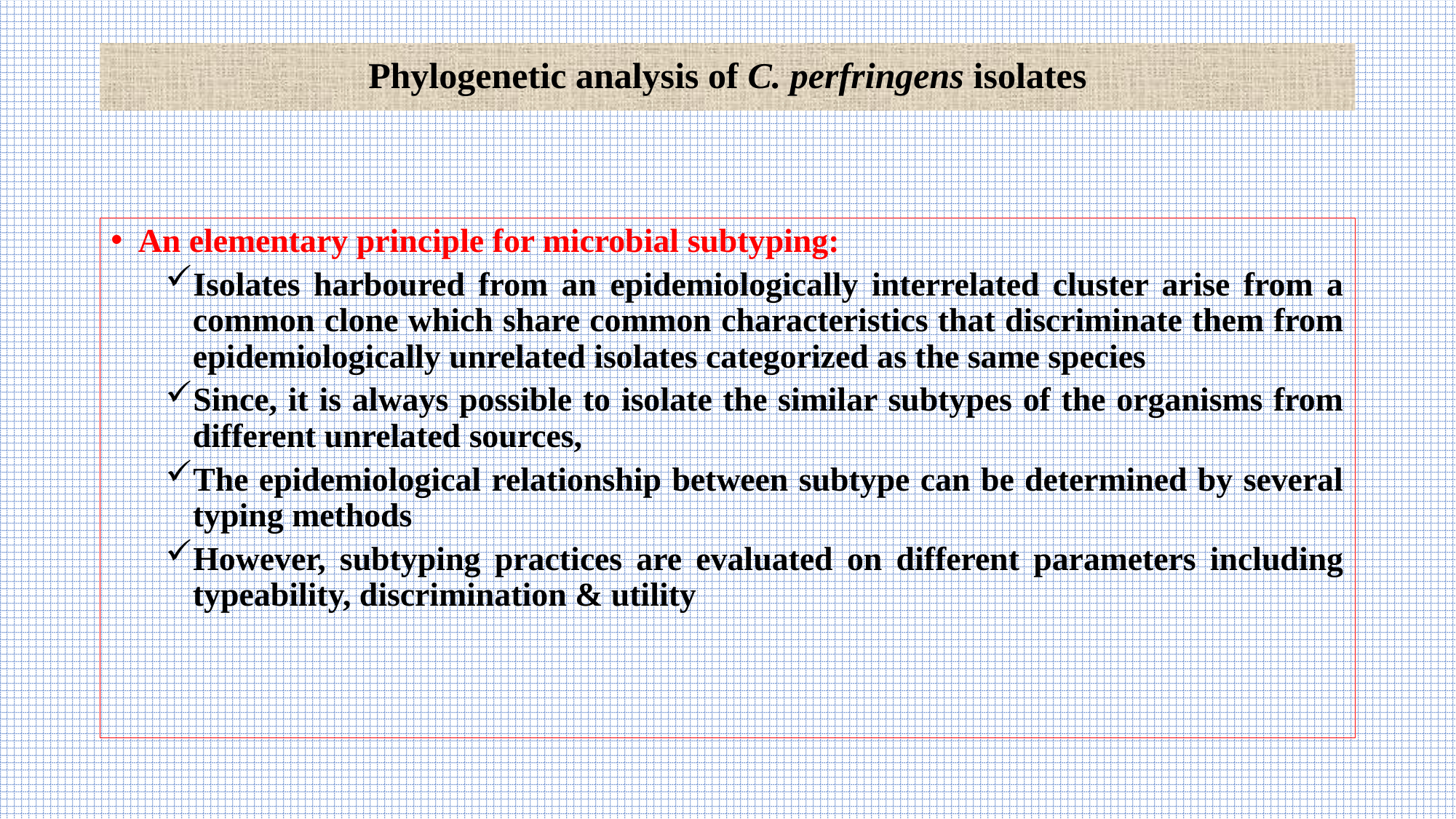

# Phylogenetic analysis of C. perfringens isolates
An elementary principle for microbial subtyping:
Isolates harboured from an epidemiologically interrelated cluster arise from a common clone which share common characteristics that discriminate them from epidemiologically unrelated isolates categorized as the same species
Since, it is always possible to isolate the similar subtypes of the organisms from different unrelated sources,
The epidemiological relationship between subtype can be determined by several typing methods
However, subtyping practices are evaluated on different parameters including typeability, discrimination & utility